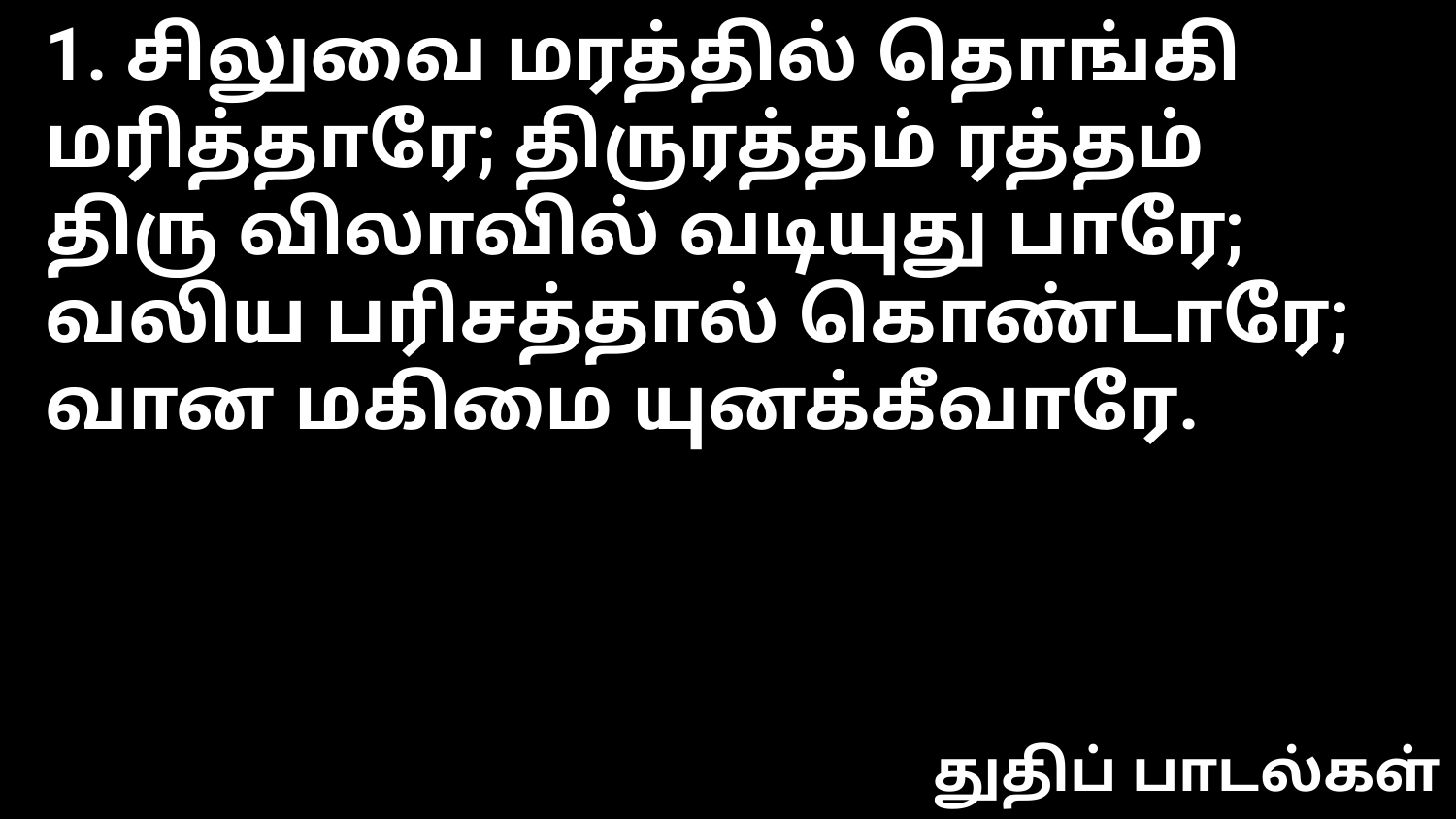

1. சிலுவை மரத்தில் தொங்கி மரித்தாரே; திருரத்தம் ரத்தம்
திரு விலாவில் வடியுது பாரே;
வலிய பரிசத்தால் கொண்டாரே;
வான மகிமை யுனக்கீவாரே.

துதிப் பாடல்கள்